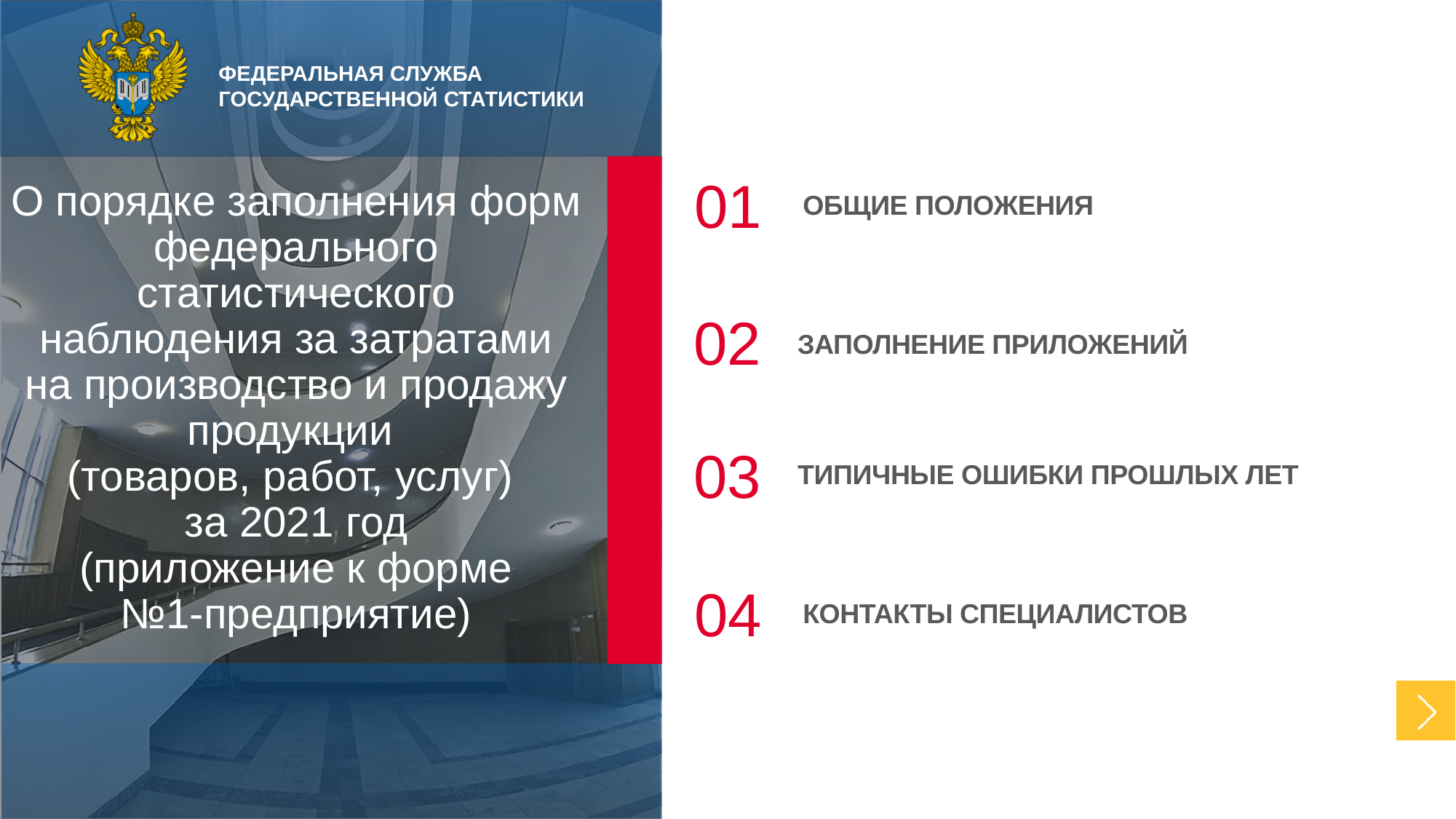

О порядке заполнения форм федерального статистического наблюдения за затратами на производство и продажу продукции
(товаров, работ, услуг)
за 2021 год
 (приложение к форме
№1-предприятие)
01
ОБЩИЕ ПОЛОЖЕНИЯ
02
ЗАПОЛНЕНИЕ ПРИЛОЖЕНИЙ
03
ТИПИЧНЫЕ ОШИБКИ ПРОШЛЫХ ЛЕТ
04
КОНТАКТЫ СПЕЦИАЛИСТОВ